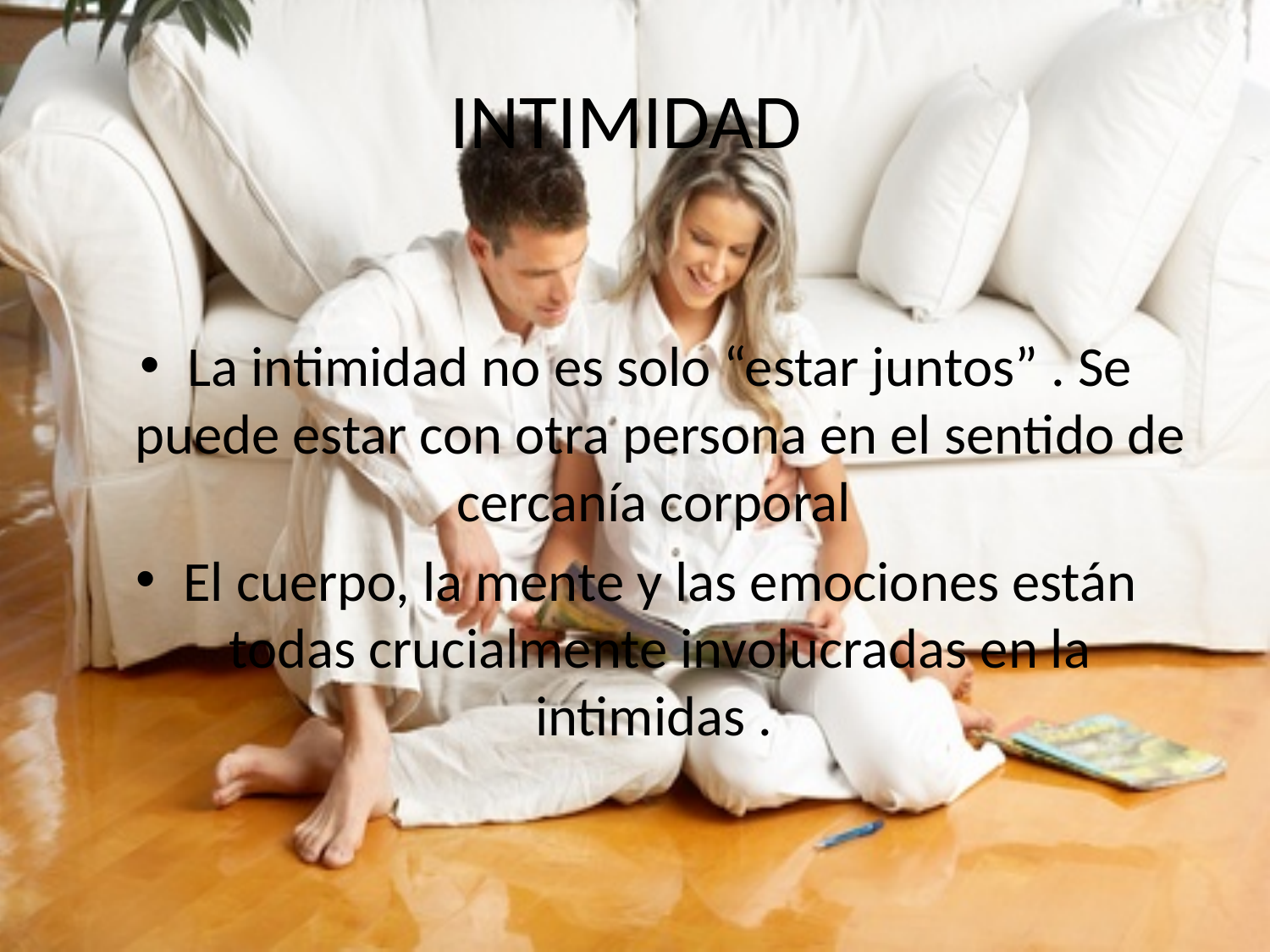

# INTIMIDAD
La intimidad no es solo “estar juntos” . Se puede estar con otra persona en el sentido de cercanía corporal
El cuerpo, la mente y las emociones están todas crucialmente involucradas en la intimidas .